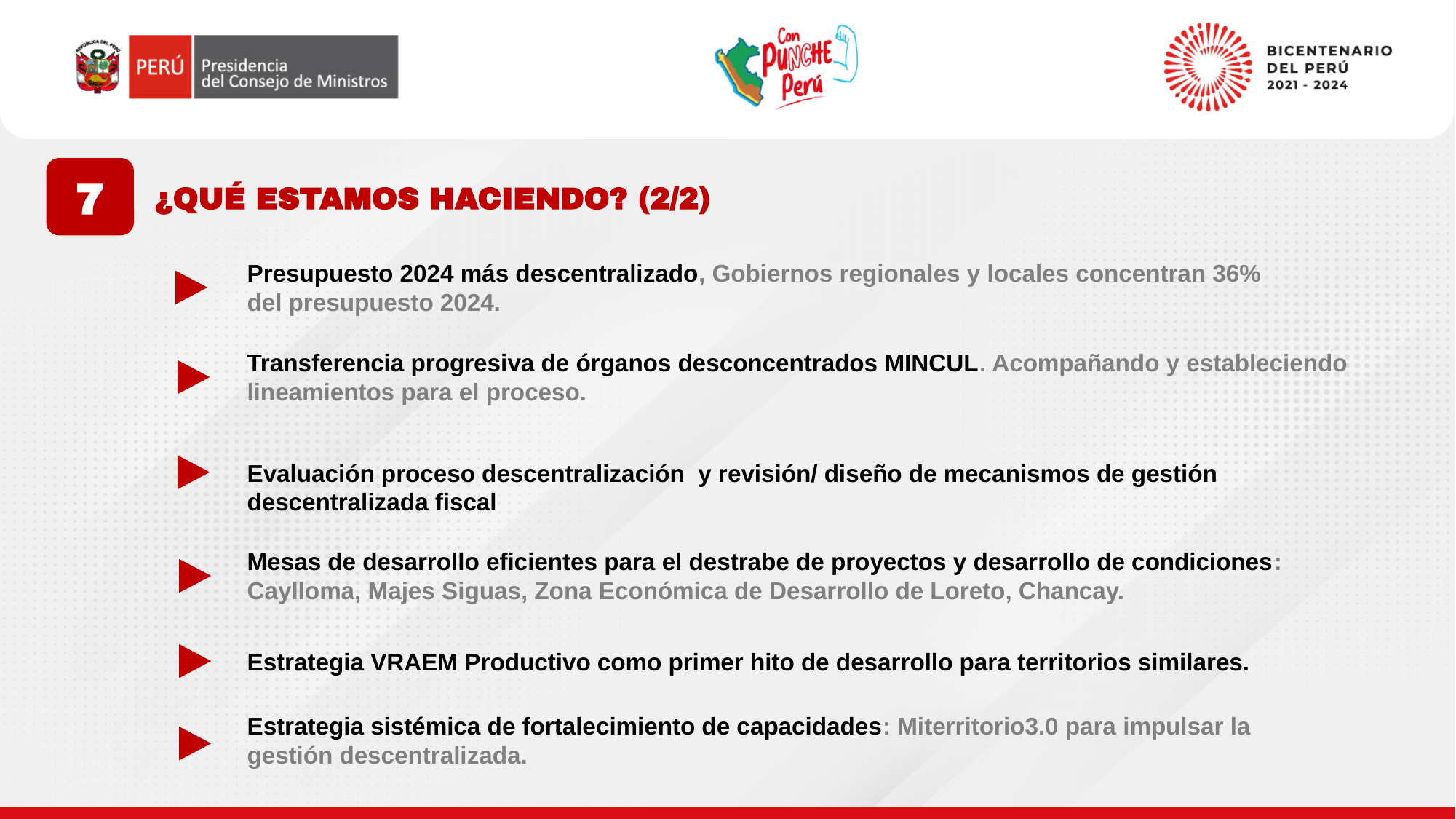

7
¿QUÉ ESTAMOS HACIENDO? (2/2)
Presupuesto 2024 más descentralizado, Gobiernos regionales y locales concentran 36% del presupuesto 2024.

Transferencia progresiva de órganos desconcentrados MINCUL. Acompañando y estableciendo lineamientos para el proceso.

Evaluación proceso descentralización  y revisión/ diseño de mecanismos de gestión descentralizada fiscal

Mesas de desarrollo eficientes para el destrabe de proyectos y desarrollo de condiciones: Caylloma, Majes Siguas, Zona Económica de Desarrollo de Loreto, Chancay.

Estrategia VRAEM Productivo como primer hito de desarrollo para territorios similares.

Estrategia sistémica de fortalecimiento de capacidades: Miterritorio3.0 para impulsar la gestión descentralizada.